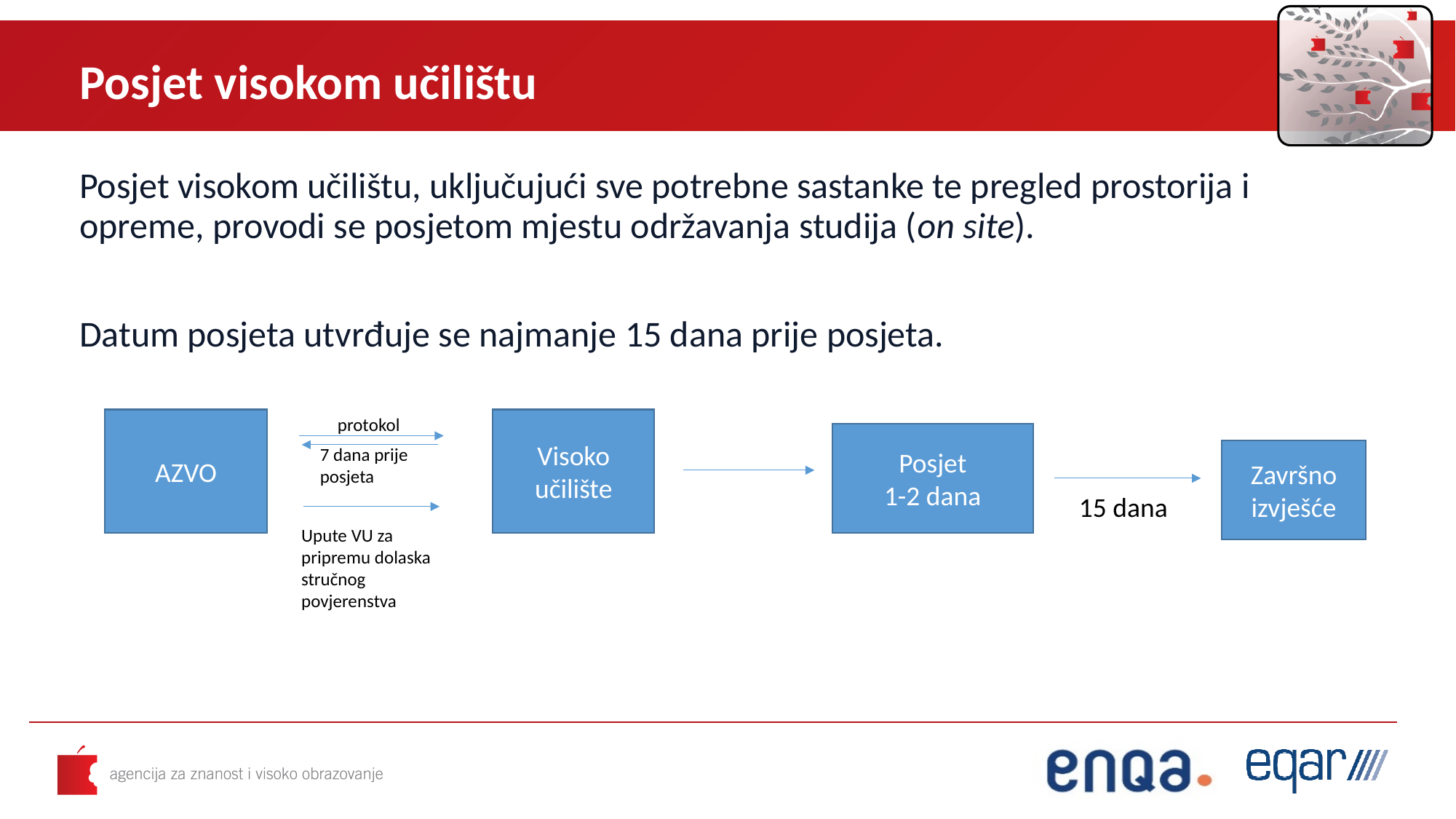

Posjet visokom učilištu
Posjet visokom učilištu, uključujući sve potrebne sastanke te pregled prostorija i opreme, provodi se posjetom mjestu održavanja studija (on site).

Datum posjeta utvrđuje se najmanje 15 dana prije posjeta.

protokol
AZVO
Visoko učilište

Posjet
1-2 dana

7 dana prije posjeta
Završno izvješće
15 dana
Upute VU za pripremu dolaska stručnog povjerenstva